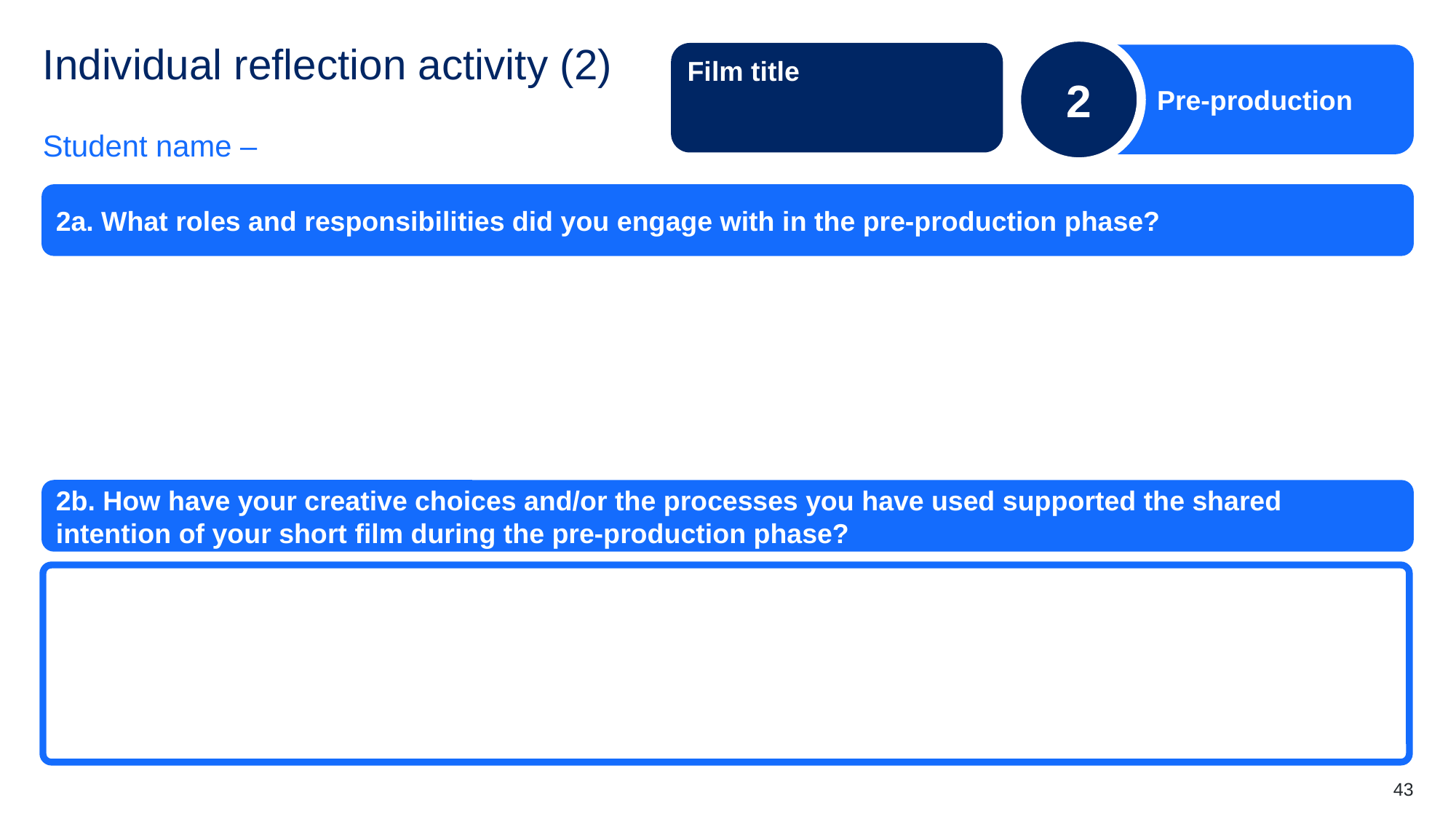

2
Pre-production
# Individual reflection activity (2)
Film title
Student name –
2a. What roles and responsibilities did you engage with in the pre-production phase?

2b. How have your creative choices and/or the processes you have used supported the shared intention of your short film during the pre-production phase?

43